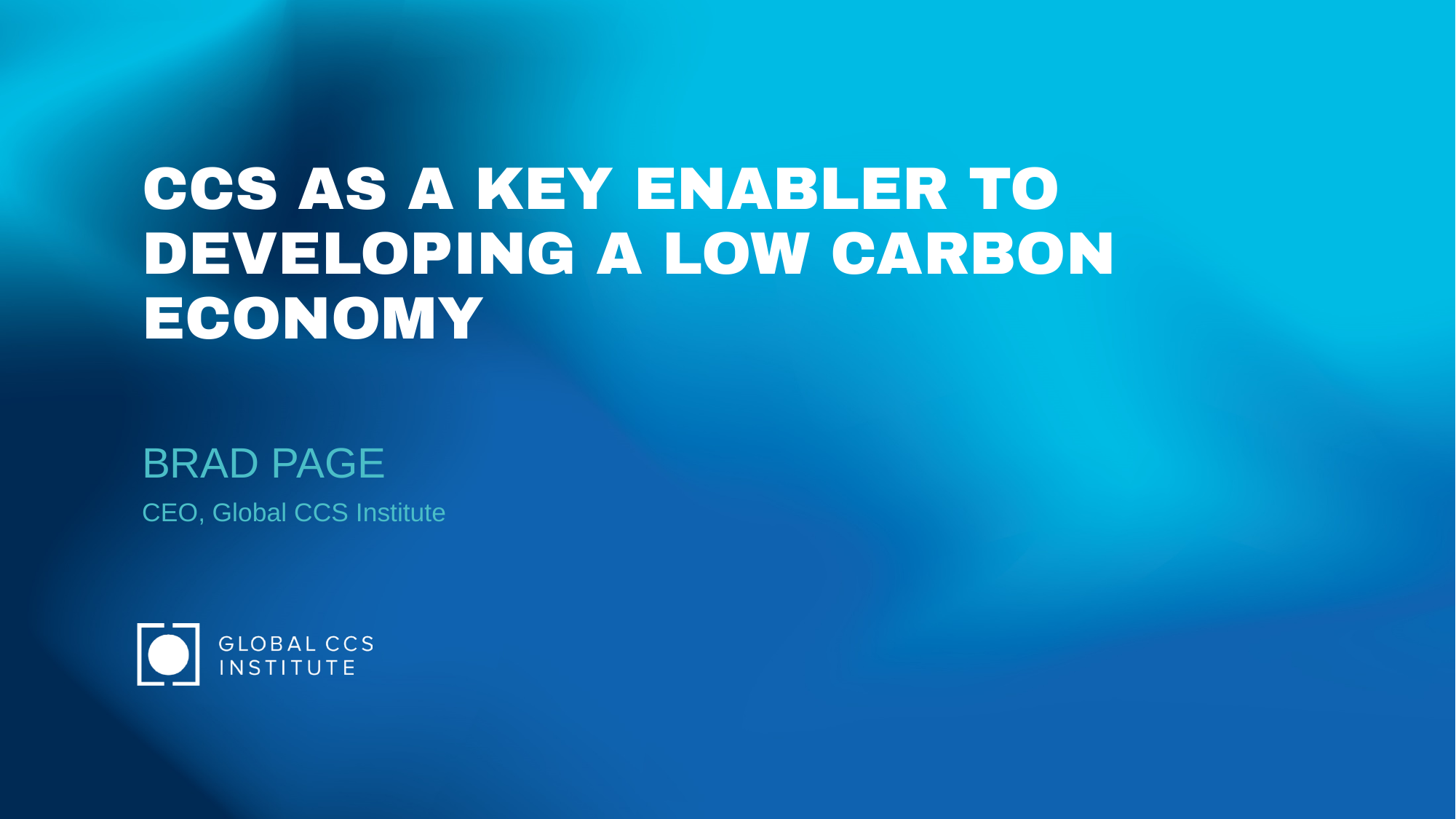

# CCS AS A KEY ENABLER TO DEVELOPING A LOW CARBON ECONOMY
BRAD PAGE
CEO, Global CCS Institute